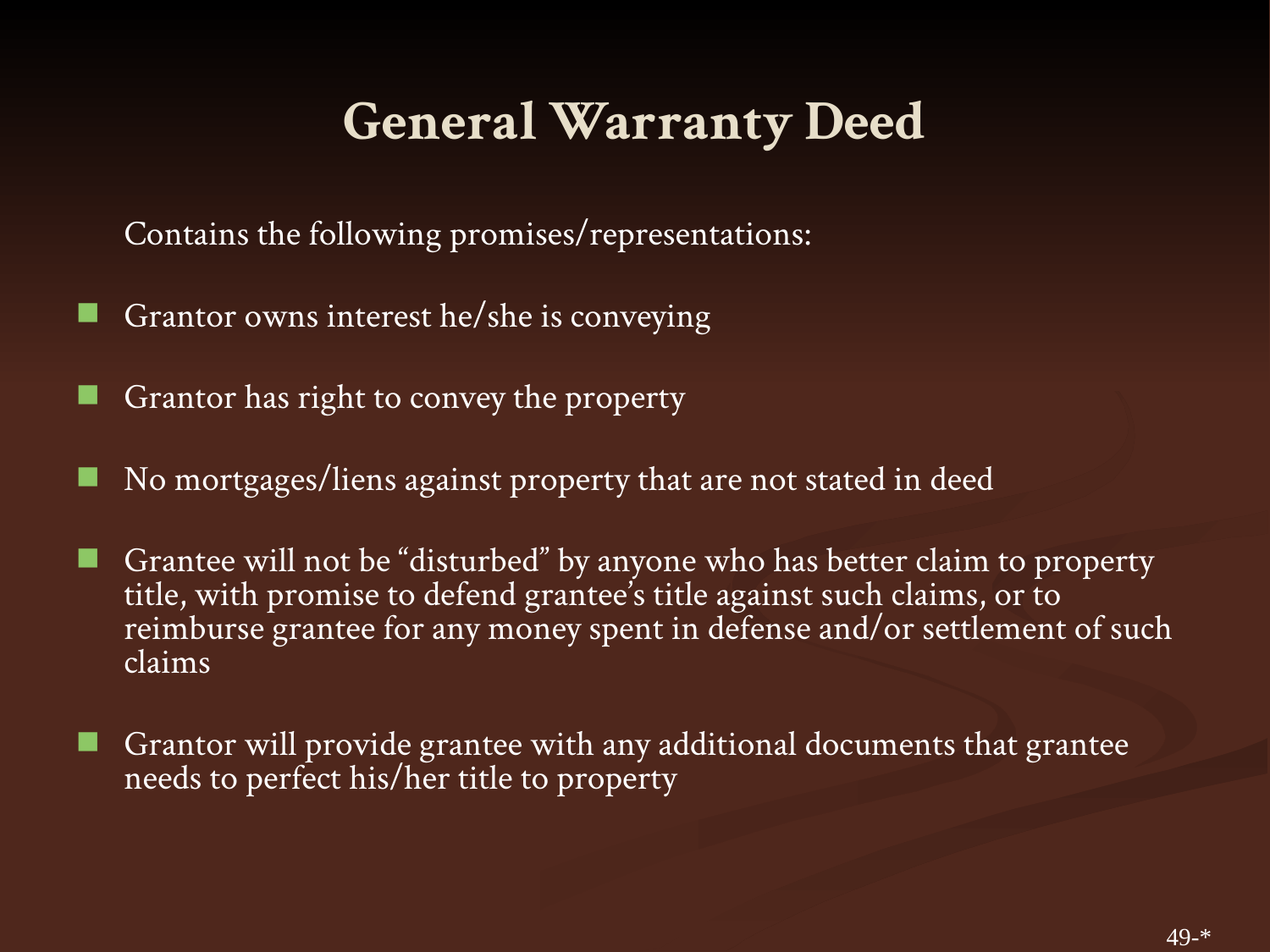

# General Warranty Deed
	Contains the following promises/representations:

Grantor owns interest he/she is conveying

Grantor has right to convey the property

No mortgages/liens against property that are not stated in deed

Grantee will not be “disturbed” by anyone who has better claim to property title, with promise to defend grantee’s title against such claims, or to reimburse grantee for any money spent in defense and/or settlement of such claims

Grantor will provide grantee with any additional documents that grantee needs to perfect his/her title to property
49-*